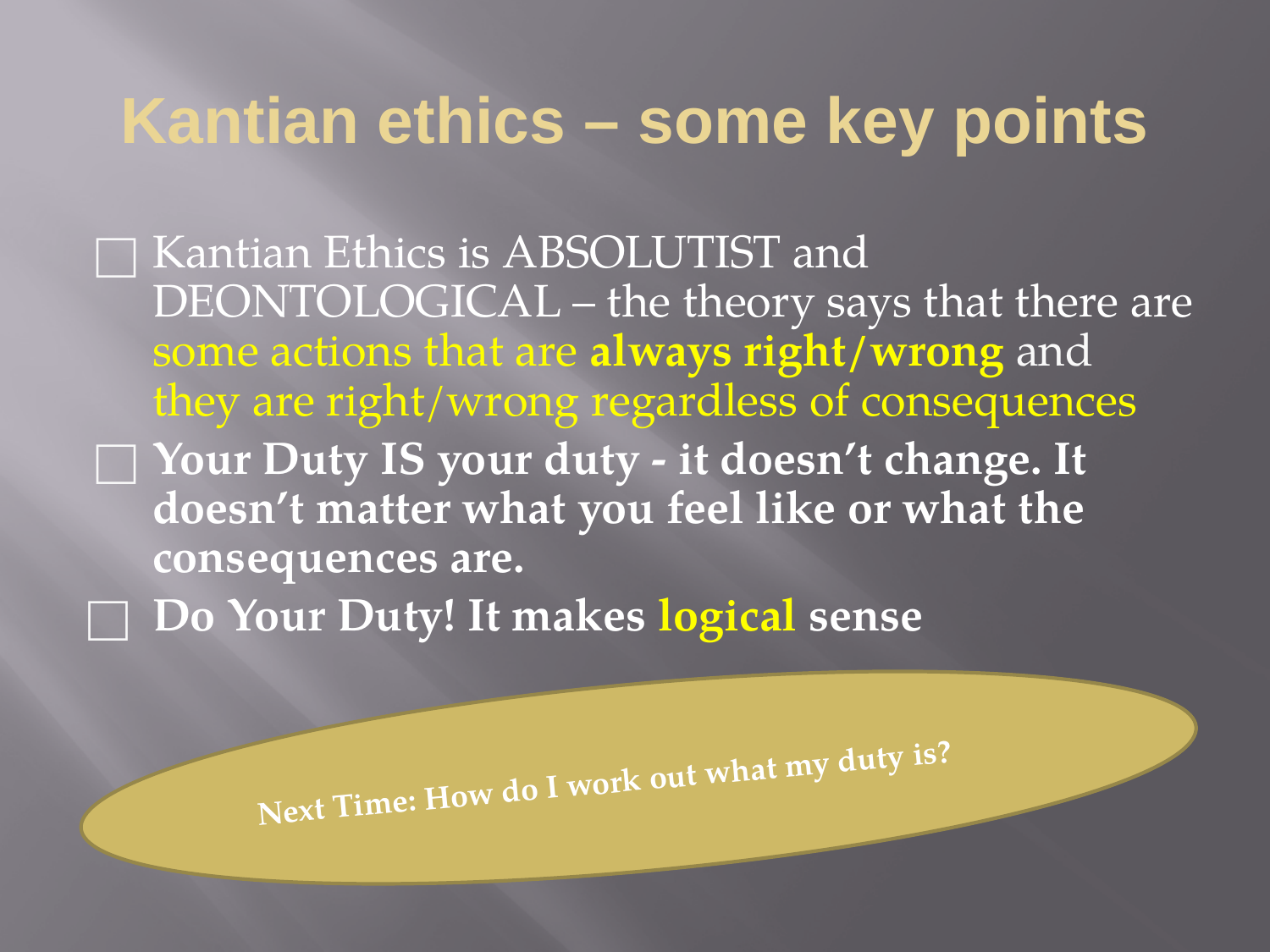

# Kantian ethics – some key points
Kantian Ethics is ABSOLUTIST and DEONTOLOGICAL – the theory says that there are some actions that are always right/wrong and they are right/wrong regardless of consequences
Your Duty IS your duty - it doesn’t change. It doesn’t matter what you feel like or what the consequences are.
Do Your Duty! It makes logical sense
Next Time: How do I work out what my duty is?